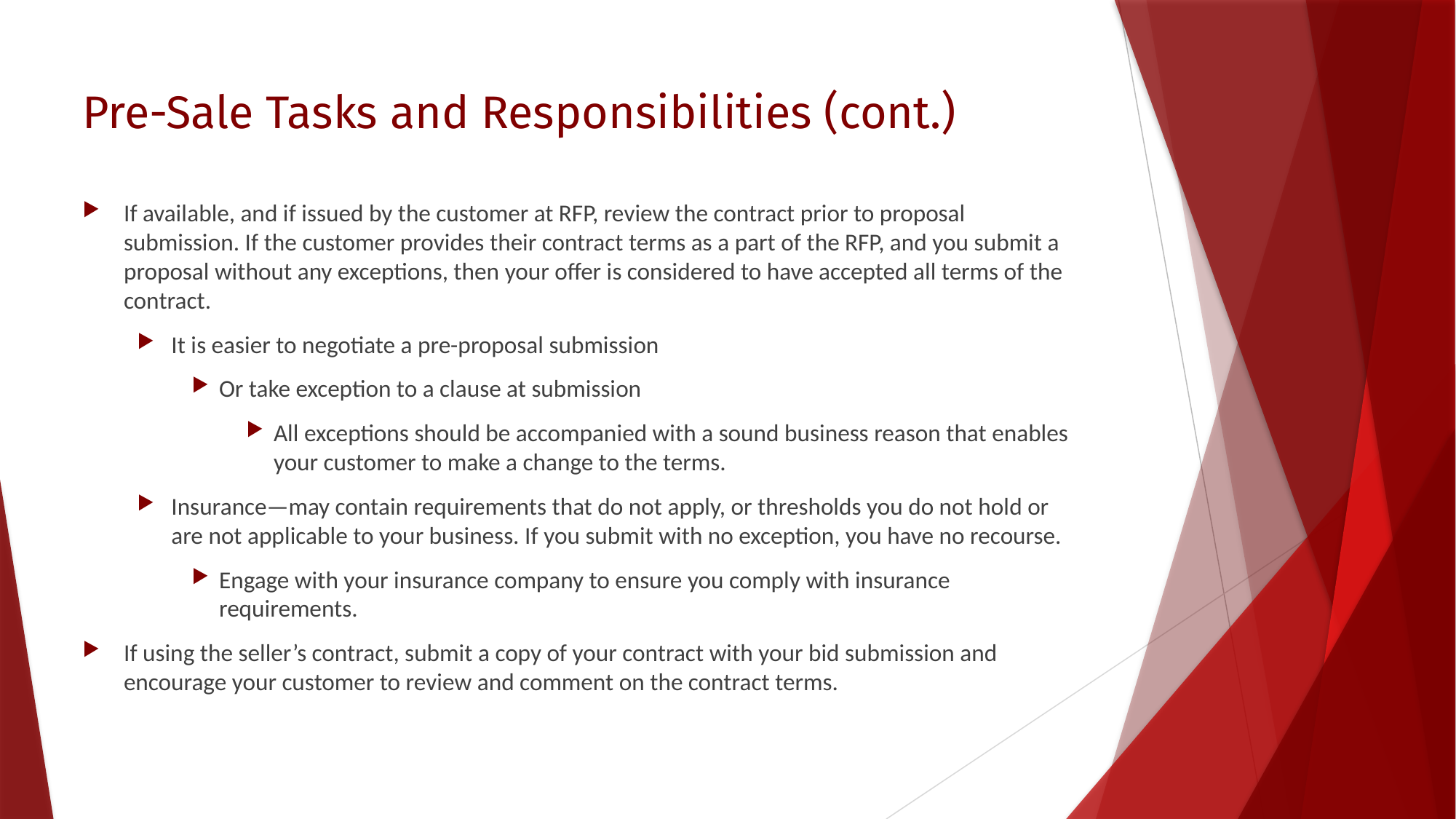

# Pre-Sale Tasks and Responsibilities (cont.)
If available, and if issued by the customer at RFP, review the contract prior to proposal submission. If the customer provides their contract terms as a part of the RFP, and you submit a proposal without any exceptions, then your offer is considered to have accepted all terms of the contract.
It is easier to negotiate a pre-proposal submission
Or take exception to a clause at submission
All exceptions should be accompanied with a sound business reason that enables your customer to make a change to the terms.
Insurance—may contain requirements that do not apply, or thresholds you do not hold or are not applicable to your business. If you submit with no exception, you have no recourse.
Engage with your insurance company to ensure you comply with insurance requirements.
If using the seller’s contract, submit a copy of your contract with your bid submission and encourage your customer to review and comment on the contract terms.